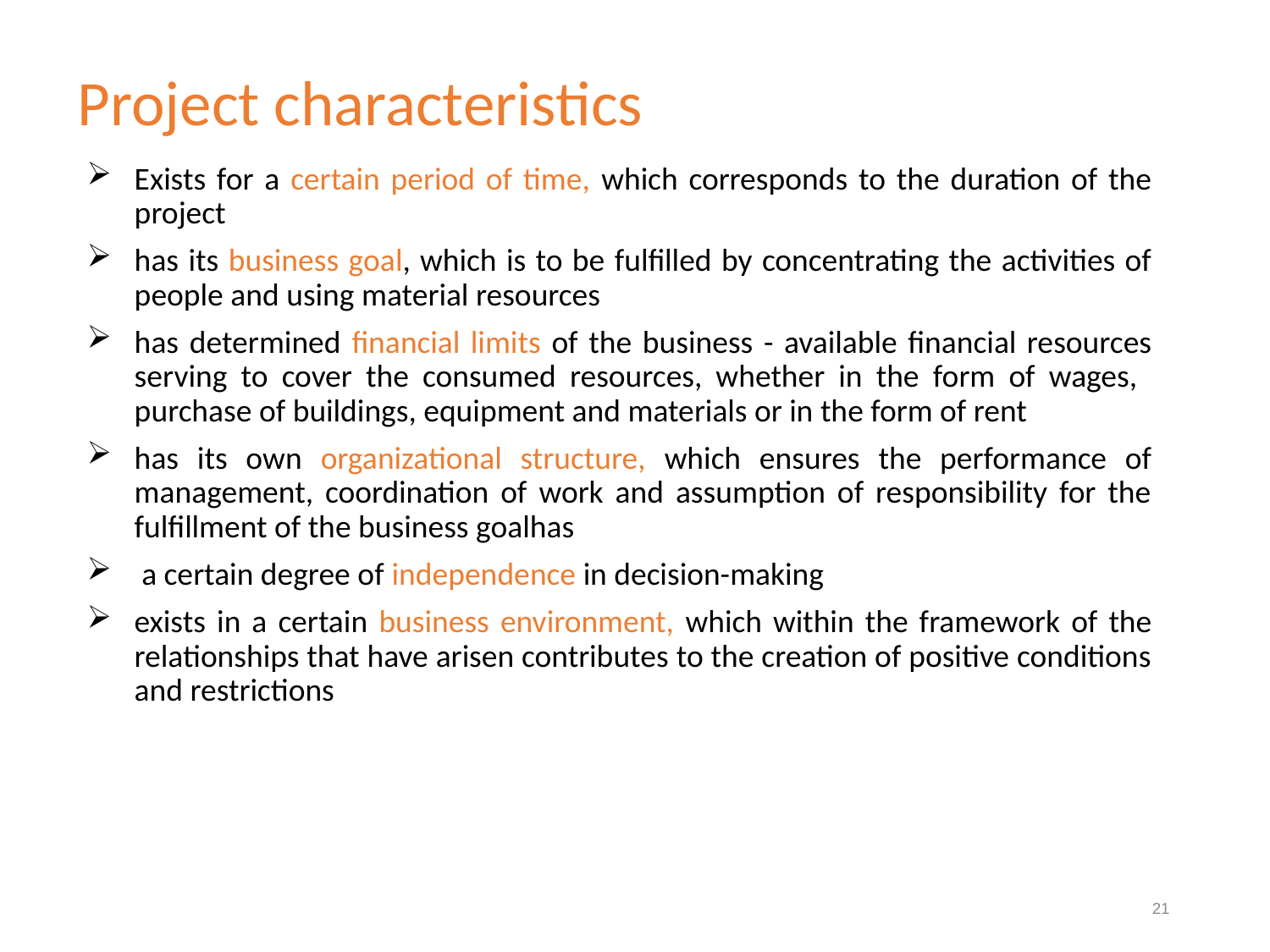

# Project characteristics
Exists for a certain period of time, which corresponds to the duration of the project
has its business goal, which is to be fulfilled by concentrating the activities of people and using material resources
has determined financial limits of the business - available financial resources serving to cover the consumed resources, whether in the form of wages,  purchase of buildings, equipment and materials or in the form of rent
has its own organizational structure, which ensures the performance of management, coordination of work and assumption of responsibility for the fulfillment of the business goalhas
 a certain degree of independence in decision-making
exists in a certain business environment, which within the framework of the relationships that have arisen contributes to the creation of positive conditions and restrictions
21